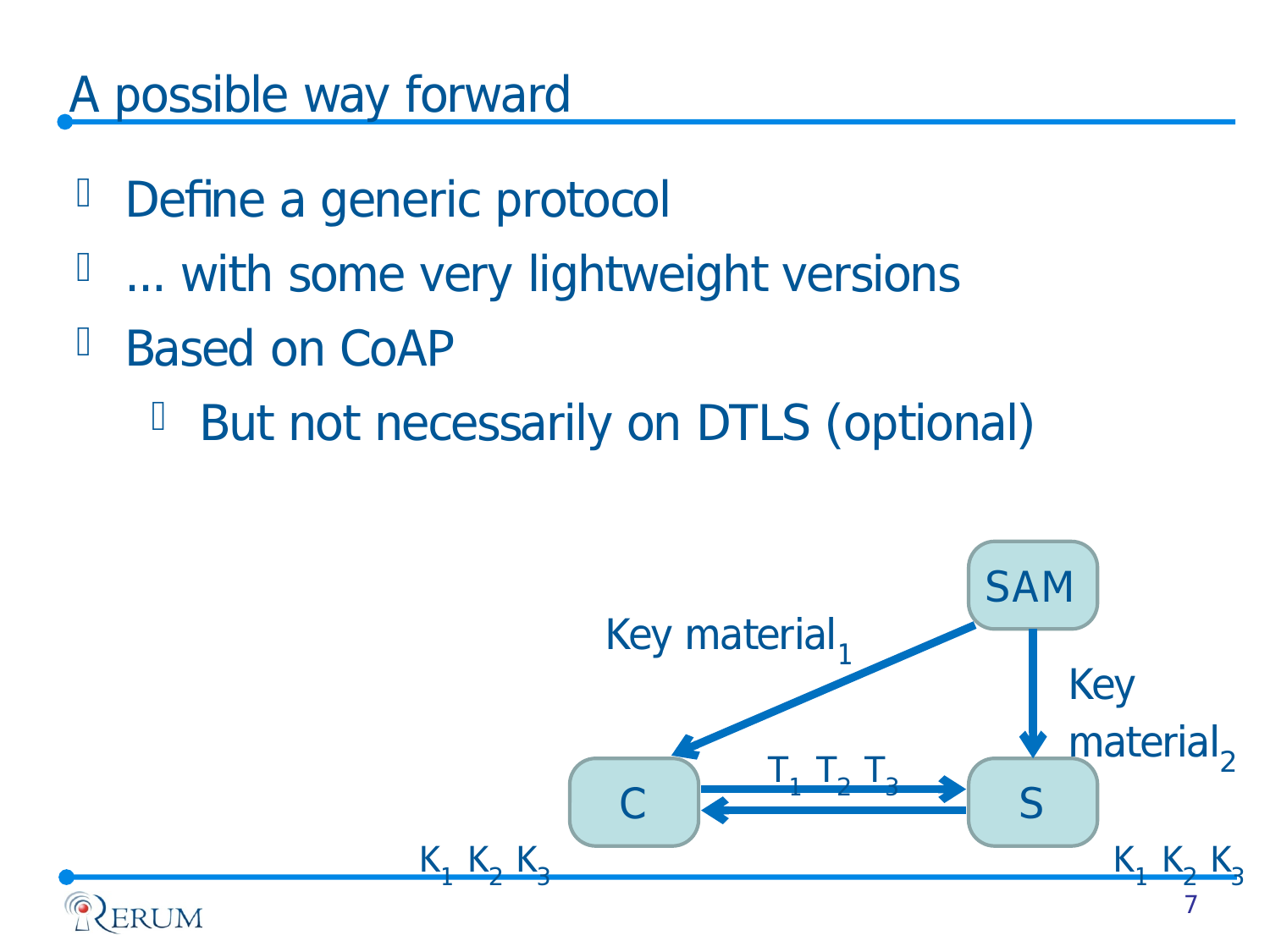

# A possible way forward
Define a generic protocol
… with some very lightweight versions
Based on CoAP
But not necessarily on DTLS (optional)
SAM
C
S
Key material1
Key
material2
T1  T2  T3
K1  K2  K3
K1  K2  K3
7